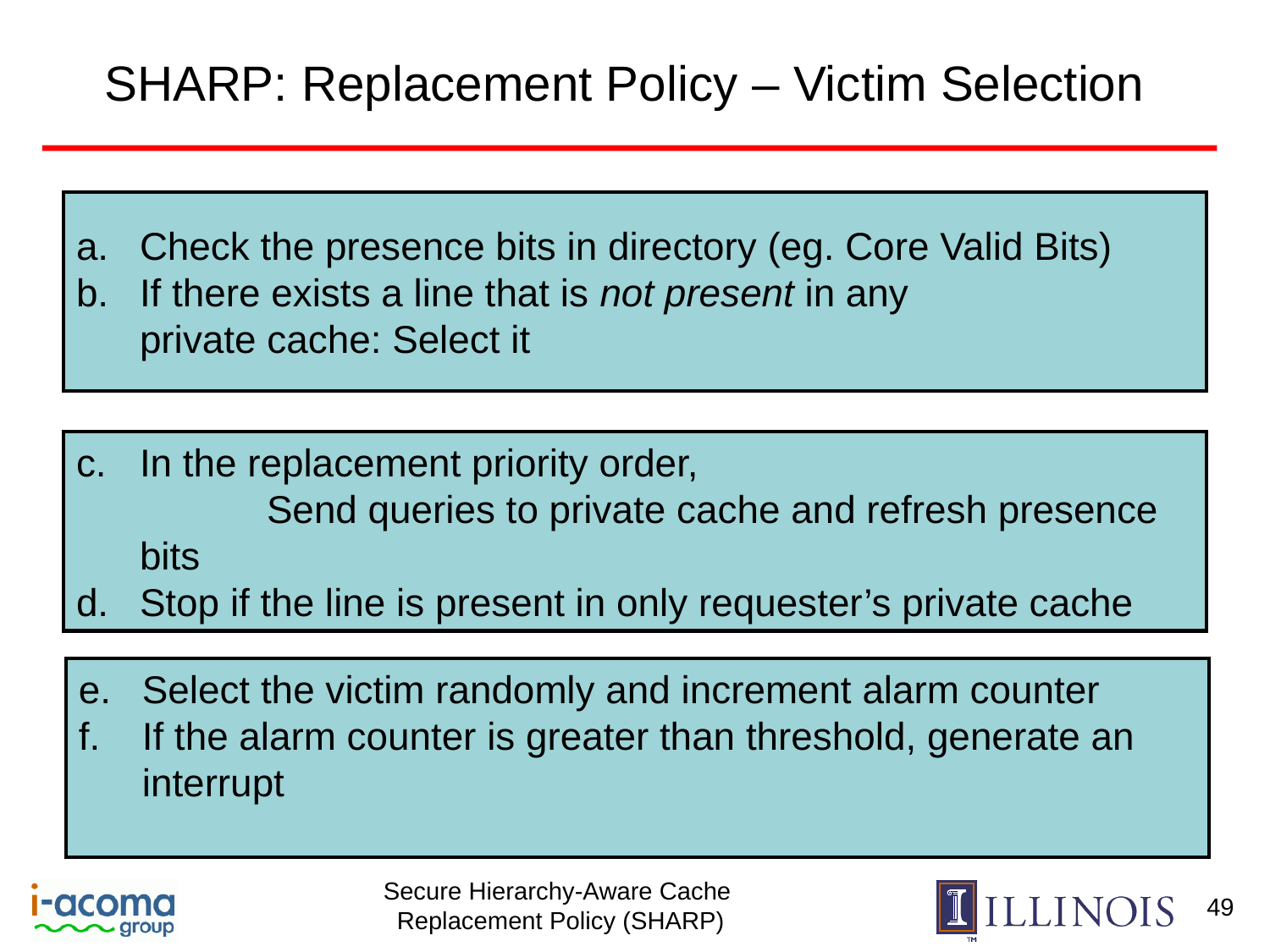

# SHARP: Replacement Policy – Victim Selection
Check the presence bits in directory (eg. Core Valid Bits)
If there exists a line that is not present in any
private cache: Select it
In the replacement priority order,
 	Send queries to private cache and refresh presence bits
Stop if the line is present in only requester’s private cache
Select the victim randomly and increment alarm counter
If the alarm counter is greater than threshold, generate an interrupt
49